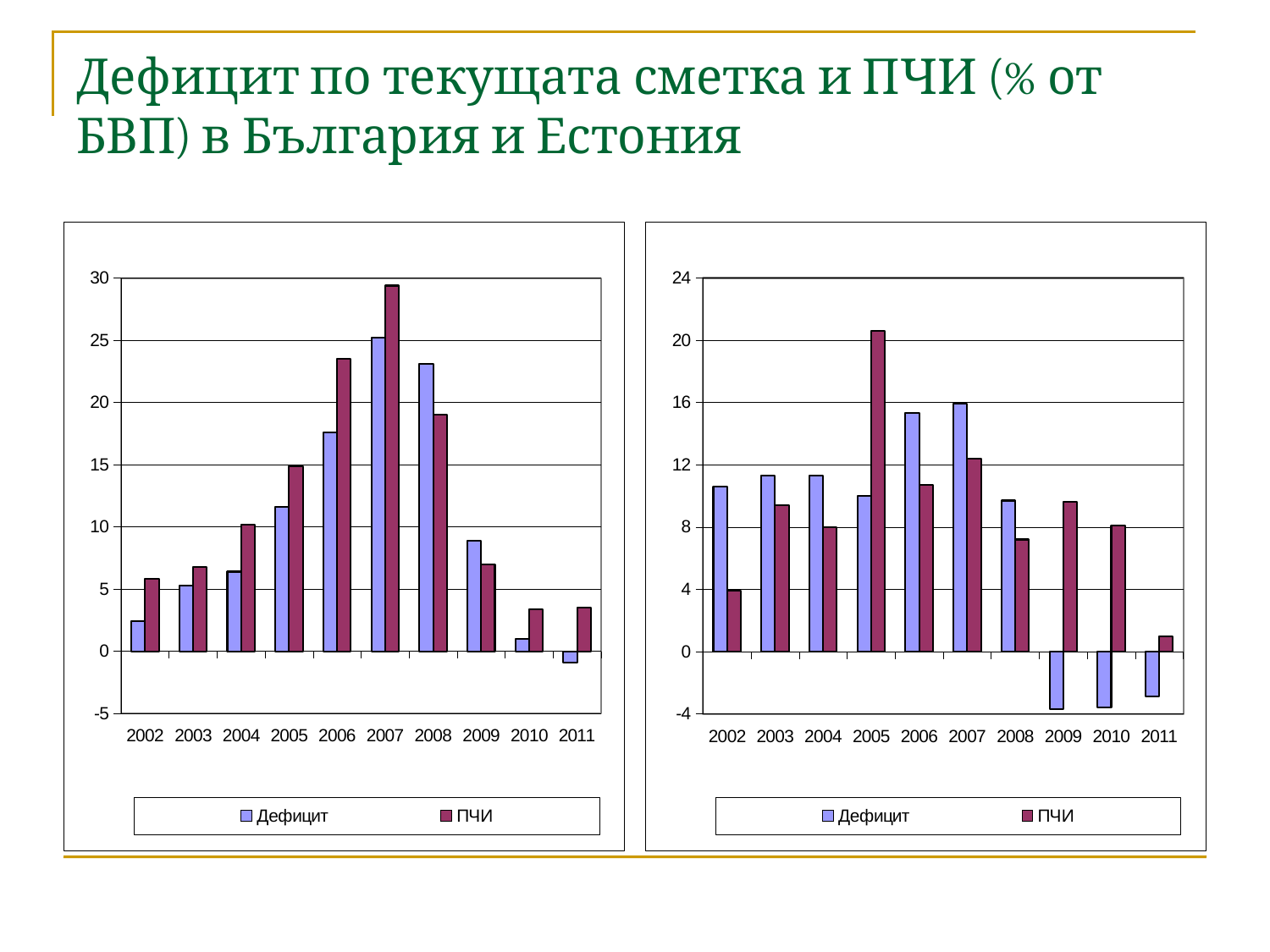

# Дефицит по текущата сметка и ПЧИ (% от БВП) в България и Естония

### Chart

| Category |  |  |
|---|---|---|
| 2002 | 2.4 | 5.8 |
| 2003 | 5.3 | 6.8 |
| 2004 | 6.4 | 10.2 |
| 2005 | 11.6 | 14.9 |
| 2006 | 17.6 | 23.5 |
| 2007 | 25.2 | 29.4 |
| 2008 | 23.1 | 19.0 |
| 2009 | 8.9 | 7.0 |
| 2010 | 1.0 | 3.4 |
| 2011 | -0.9 | 3.5 |

### Chart

| Category |  |  |
|---|---|---|
| 2002 | 10.6 | 3.9 |
| 2003 | 11.3 | 9.4 |
| 2004 | 11.3 | 8.0 |
| 2005 | 10.0 | 20.6 |
| 2006 | 15.3 | 10.7 |
| 2007 | 15.9 | 12.4 |
| 2008 | 9.7 | 7.2 |
| 2009 | -3.7 | 9.6 |
| 2010 | -3.6 | 8.1 |
| 2011 | -2.9 | 1.0 |